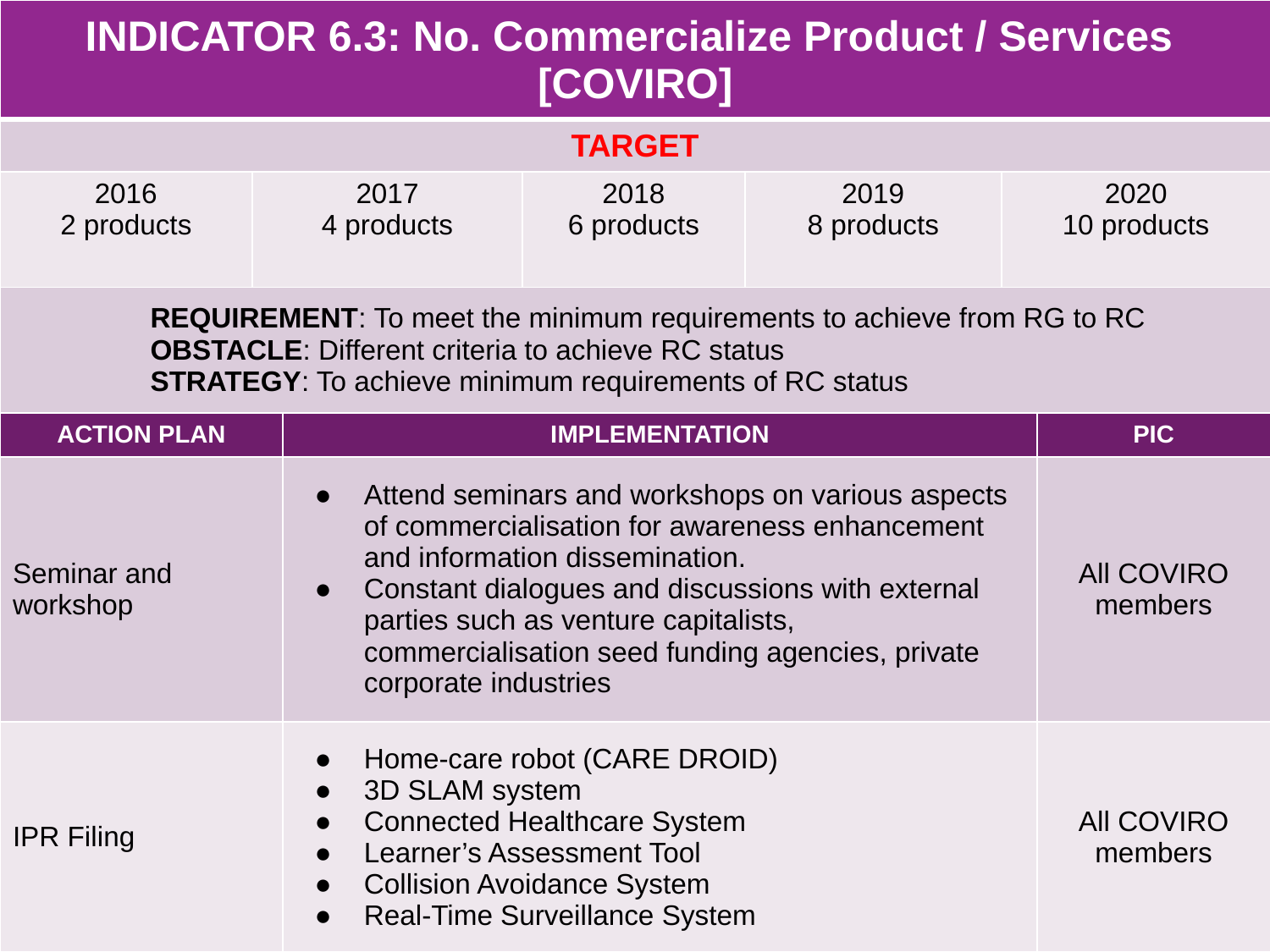

| INDICATOR 6.3: No. Commercialize Product / Services [COVIRO] |  |  |  |  |  |  |
| --- | --- | --- | --- | --- | --- | --- |
| TARGET |  |  |  |  |  |  |
| 2016 2 products | 2017 4 products |  | 2018 6 products | 2019 8 products | 2020 10 products |  |
| REQUIREMENT: To meet the minimum requirements to achieve from RG to RC OBSTACLE: Different criteria to achieve RC status STRATEGY: To achieve minimum requirements of RC status |  |  |  |  |  |  |
| ACTION PLAN |  | IMPLEMENTATION |  |  |  | PIC |
| Seminar and workshop |  | Attend seminars and workshops on various aspects of commercialisation for awareness enhancement and information dissemination. Constant dialogues and discussions with external parties such as venture capitalists, commercialisation seed funding agencies, private corporate industries |  |  |  | All COVIRO members |
| IPR Filing |  | Home-care robot (CARE DROID) 3D SLAM system Connected Healthcare System Learner’s Assessment Tool Collision Avoidance System Real-Time Surveillance System |  |  |  | All COVIRO members |
#